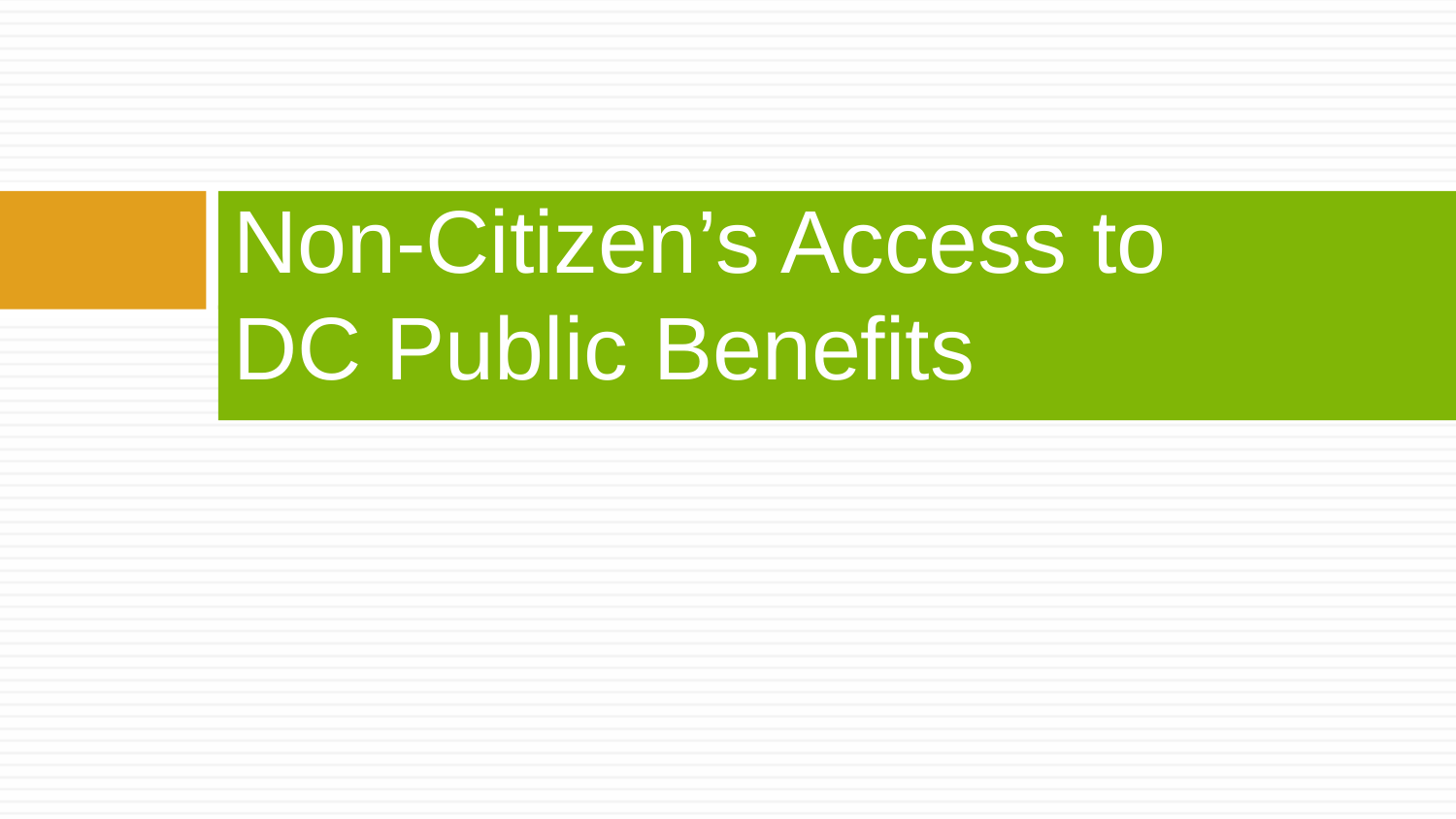

# Non-Citizen’s Access to DC Public Benefits